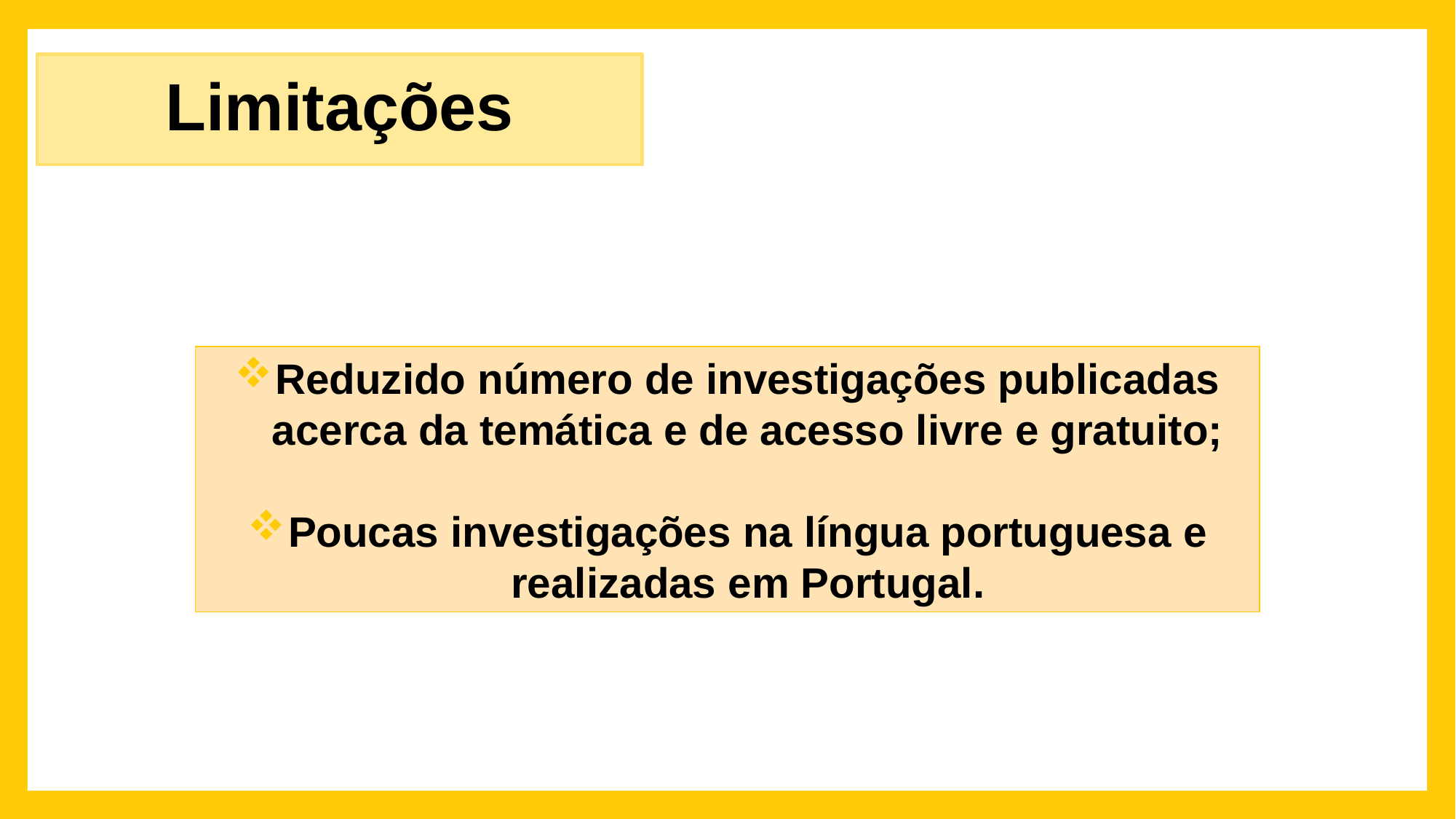

Limitações
Reduzido número de investigações publicadas acerca da temática e de acesso livre e gratuito;

Poucas investigações na língua portuguesa e realizadas em Portugal.